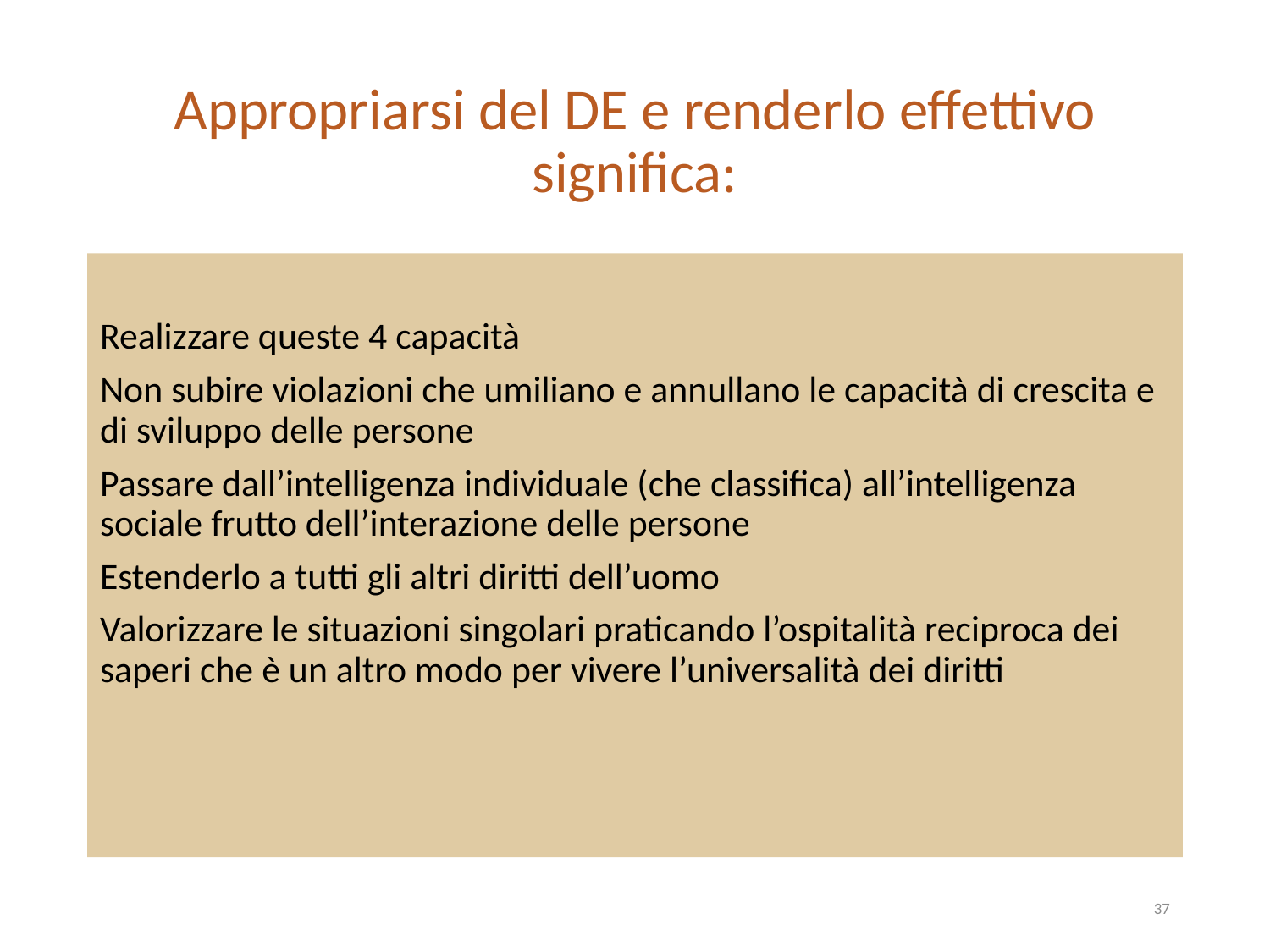

# Appropriarsi del DE e renderlo effettivo significa:

Realizzare queste 4 capacità
Non subire violazioni che umiliano e annullano le capacità di crescita e di sviluppo delle persone
Passare dall’intelligenza individuale (che classifica) all’intelligenza sociale frutto dell’interazione delle persone
Estenderlo a tutti gli altri diritti dell’uomo
Valorizzare le situazioni singolari praticando l’ospitalità reciproca dei saperi che è un altro modo per vivere l’universalità dei diritti
37